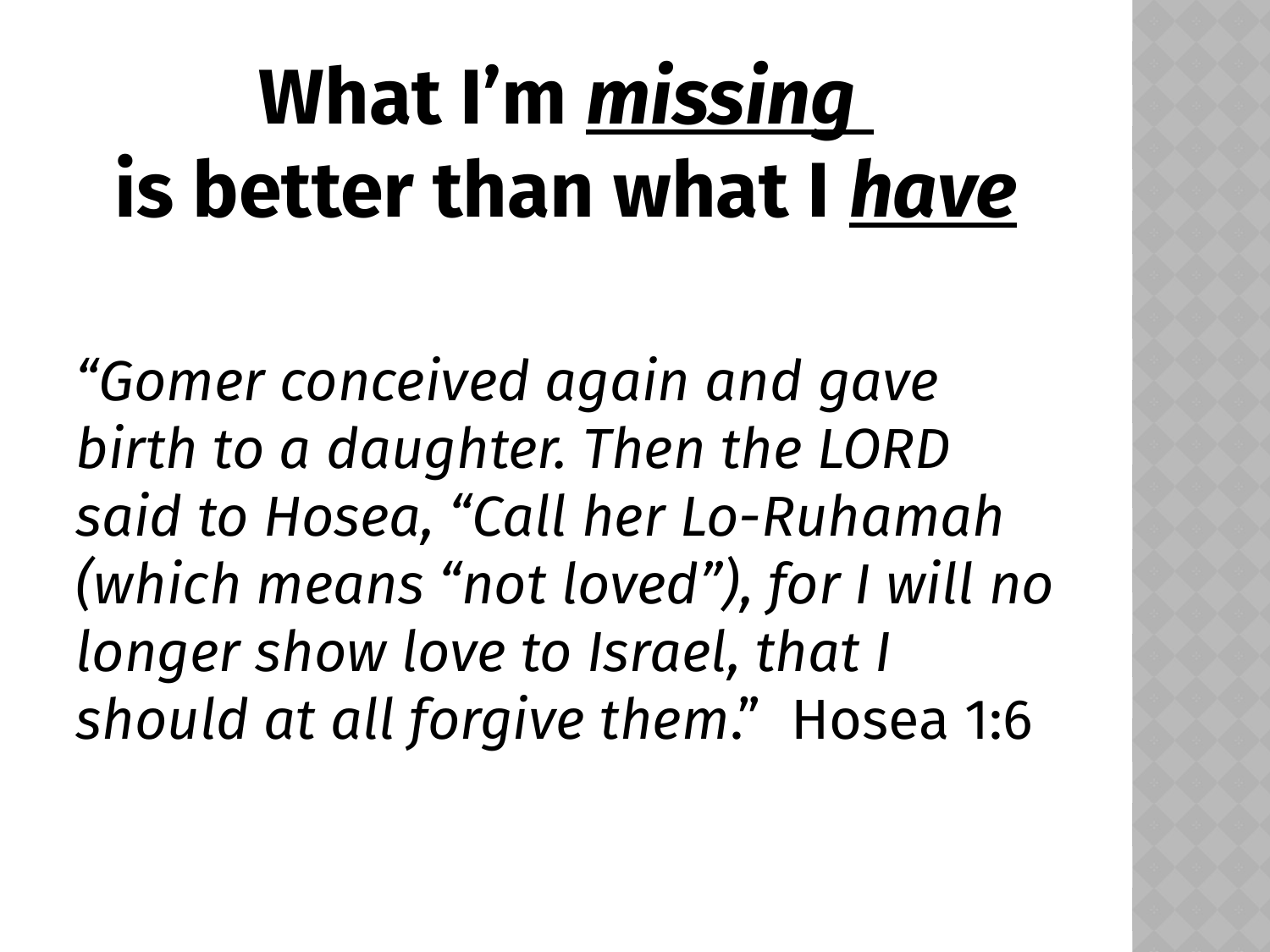

# What I’m missing is better than what I have
“Gomer conceived again and gave birth to a daughter. Then the LORD said to Hosea, “Call her Lo-Ruhamah (which means “not loved”), for I will no longer show love to Israel, that I should at all forgive them.”  Hosea 1:6